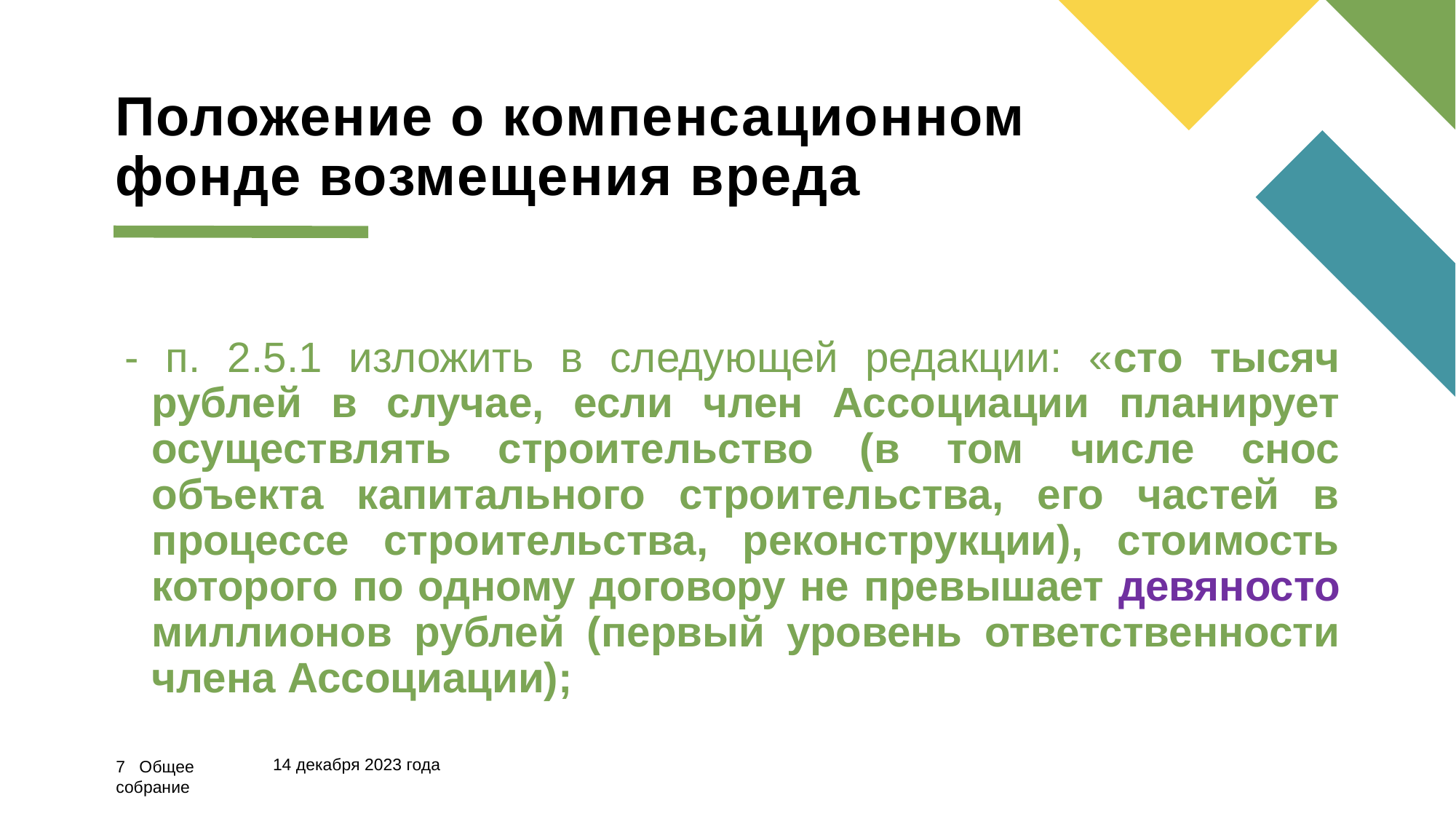

# Положение о компенсационном фонде возмещения вреда

- п. 2.5.1 изложить в следующей редакции: «сто тысяч рублей в случае, если член Ассоциации планирует осуществлять строительство (в том числе снос объекта капитального строительства, его частей в процессе строительства, реконструкции), стоимость которого по одному договору не превышает девяносто миллионов рублей (первый уровень ответственности члена Ассоциации);

14 декабря 2023 года
7   Общее собрание